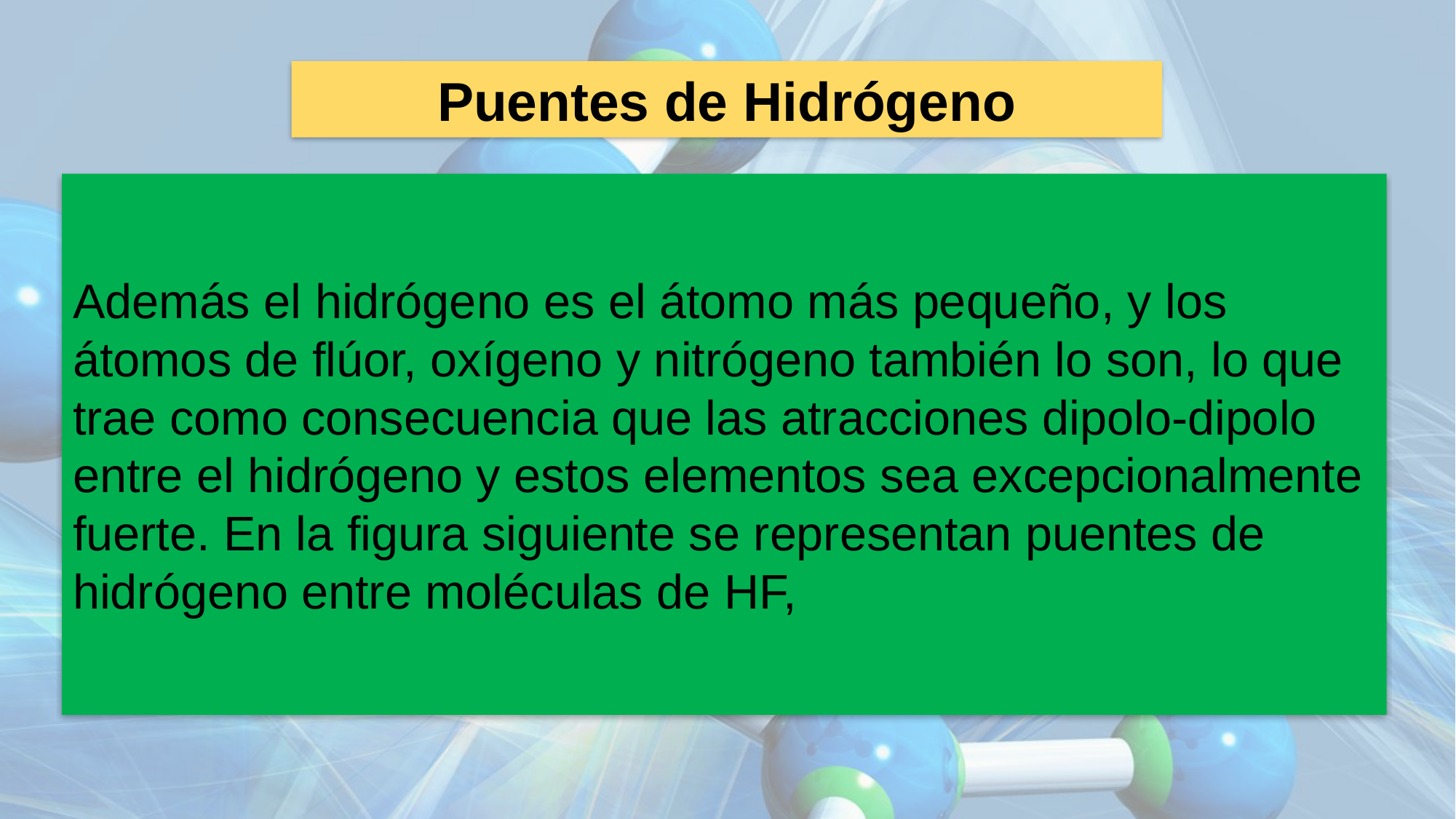

Puentes de Hidrógeno
Además el hidrógeno es el átomo más pequeño, y los átomos de flúor, oxígeno y nitrógeno también lo son, lo que trae como consecuencia que las atracciones dipolo-dipolo entre el hidrógeno y estos elementos sea excepcionalmente fuerte. En la figura siguiente se representan puentes de hidrógeno entre moléculas de HF,